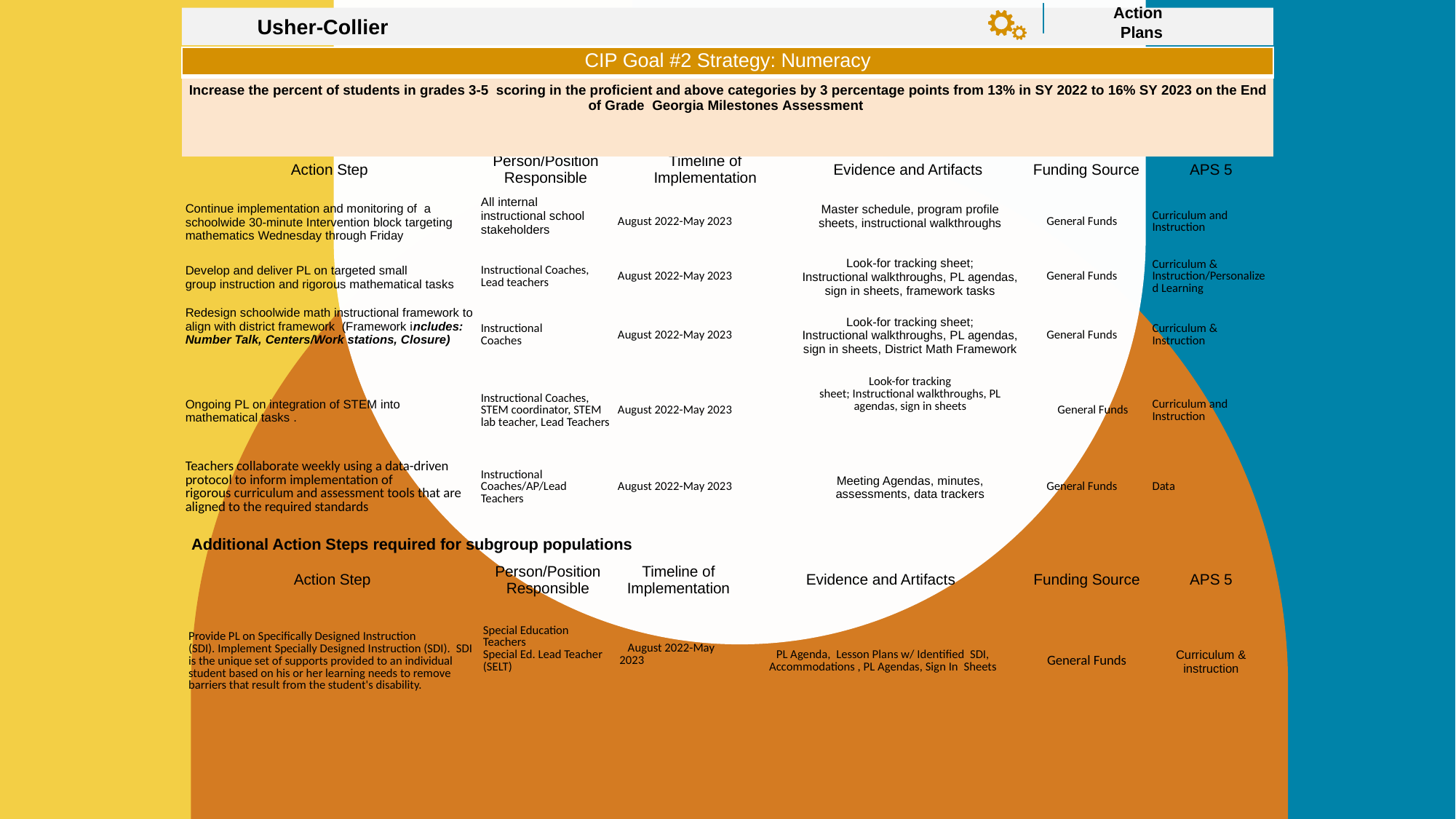

Action Plans

Usher-Collier

| CIP Goal #2 Strategy: Numeracy |  |  |
| --- | --- | --- |
| Increase the percent of students in grades 3-5  scoring in the proficient and above categories by 3 percentage points from 13% in SY 2022 to 16% SY 2023 on the End of Grade  Georgia Milestones Assessment |  |  |
| Action Step | Person/Position Responsible | Timeline of Implementation | Evidence and Artifacts | Funding Source | APS 5 |
| --- | --- | --- | --- | --- | --- |
| Continue implementation and monitoring of  a schoolwide 30-minute Intervention block targeting  mathematics Wednesday through Friday | All internal instructional school stakeholders | August 2022-May 2023 | Master schedule, program profile sheets, instructional walkthroughs | General Funds | Curriculum and Instruction |
| Develop and deliver PL on targeted small group instruction and rigorous mathematical tasks | Instructional Coaches, Lead teachers | August 2022-May 2023 | Look-for tracking sheet; Instructional walkthroughs, PL agendas, sign in sheets, framework tasks | General Funds | Curriculum & Instruction/Personalized Learning |
| Redesign schoolwide math instructional framework to align with district framework  (Framework includes: Number Talk, Centers/Work stations, Closure) | Instructional  Coaches | August 2022-May 2023 | Look-for tracking sheet; Instructional walkthroughs, PL agendas, sign in sheets, District Math Framework | General Funds | Curriculum & Instruction |
| Ongoing PL on integration of STEM into mathematical tasks . | Instructional Coaches, STEM coordinator, STEM lab teacher, Lead Teachers | August 2022-May 2023 | Look-for tracking sheet; Instructional walkthroughs, PL agendas, sign in sheets | General Funds | Curriculum and Instruction |
| Teachers collaborate weekly using a data-driven protocol to inform implementation of rigorous curriculum and assessment tools that are aligned to the required standards | Instructional Coaches/AP/Lead Teachers | August 2022-May 2023 | Meeting Agendas, minutes, assessments, data trackers | General Funds | Data |
Additional Action Steps required for subgroup populations
| Action Step | Person/Position Responsible | Timeline of Implementation | Evidence and Artifacts | Funding Source | APS 5 |
| --- | --- | --- | --- | --- | --- |
| Provide PL on Specifically Designed Instruction (SDI). Implement Specially Designed Instruction (SDI).  SDI is the unique set of supports provided to an individual student based on his or her learning needs to remove barriers that result from the student's disability. | Special Education Teachers Special Ed. Lead Teacher (SELT) | August 2022-May 2023 | PL Agenda,  Lesson Plans w/ Identified  SDI, Accommodations , PL Agendas, Sign In  Sheets | General Funds | Curriculum & instruction |
|  |  |  |  |  |  |
|  |  |  |  |  |  |